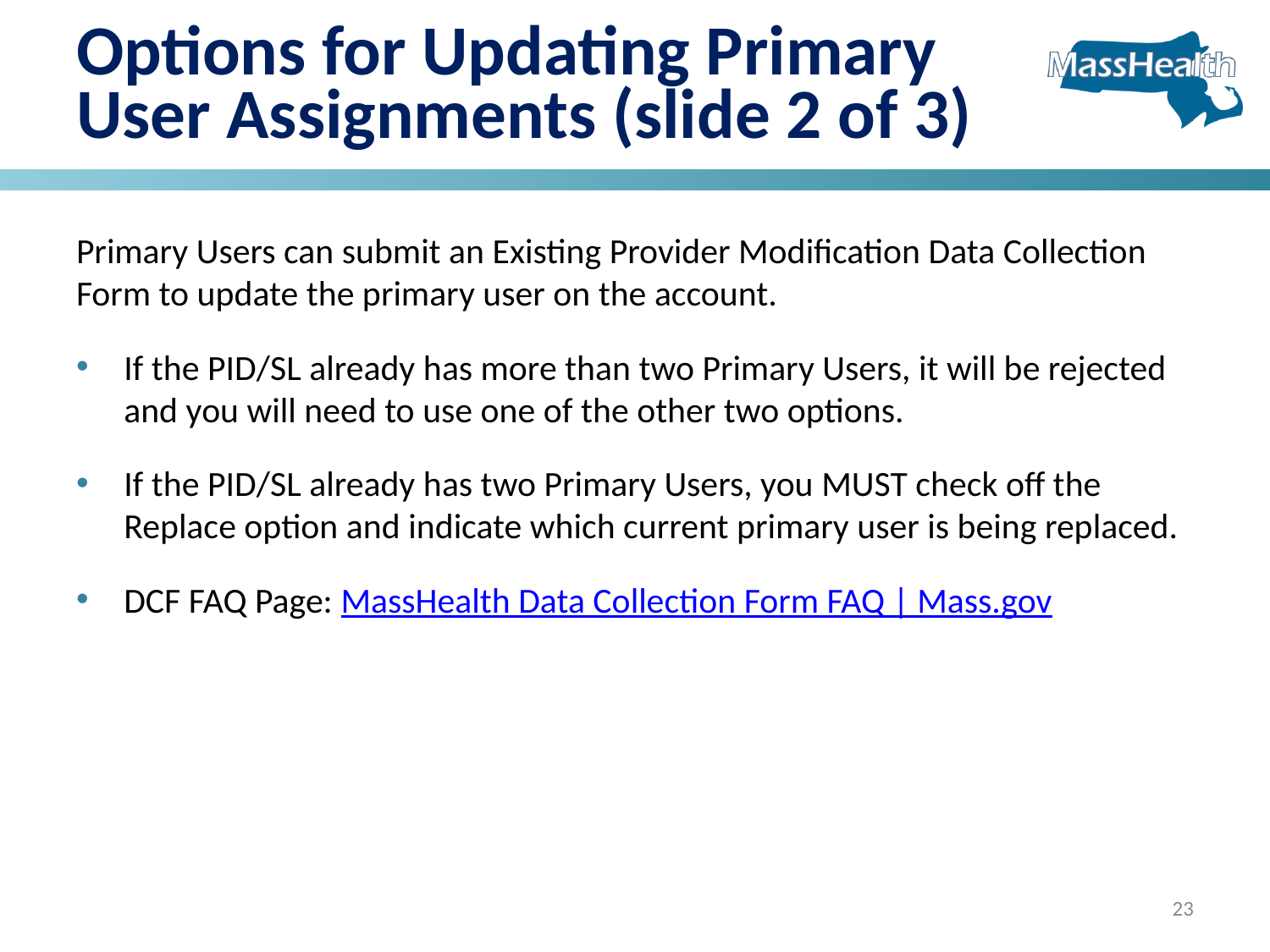

# Options for Updating Primary User Assignments (slide 2 of 3)
Primary Users can submit an Existing Provider Modification Data Collection Form to update the primary user on the account.
If the PID/SL already has more than two Primary Users, it will be rejected and you will need to use one of the other two options.
If the PID/SL already has two Primary Users, you MUST check off the Replace option and indicate which current primary user is being replaced.
DCF FAQ Page: MassHealth Data Collection Form FAQ | Mass.gov
23